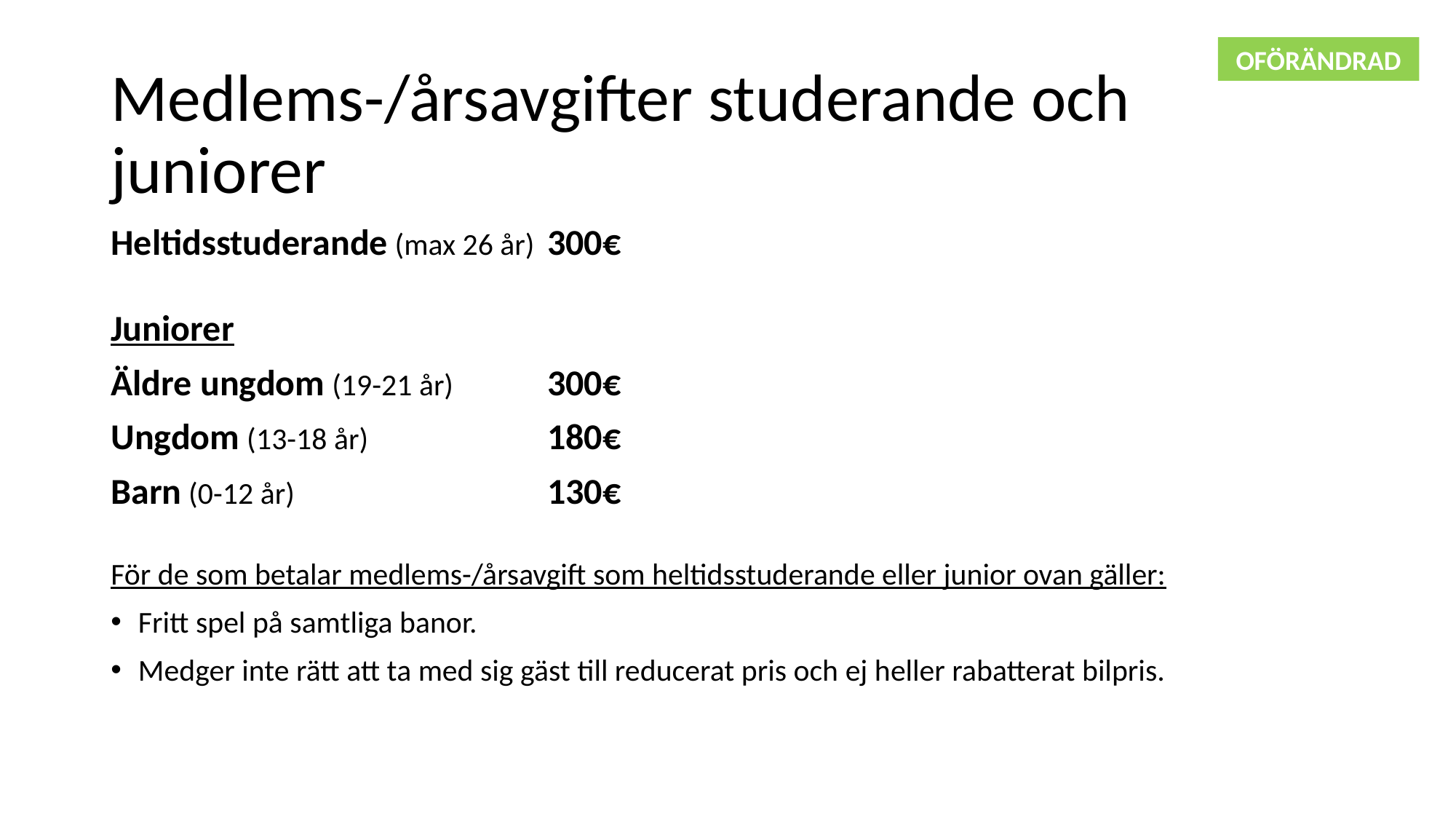

OFÖRÄNDRAD
# Medlems-/årsavgifter studerande och juniorer
Heltidsstuderande (max 26 år)	300€

Juniorer
Äldre ungdom (19-21 år)	300€
Ungdom (13-18 år)		180€
Barn (0-12 år)			130€

För de som betalar medlems-/årsavgift som heltidsstuderande eller junior ovan gäller:
Fritt spel på samtliga banor.
Medger inte rätt att ta med sig gäst till reducerat pris och ej heller rabatterat bilpris.